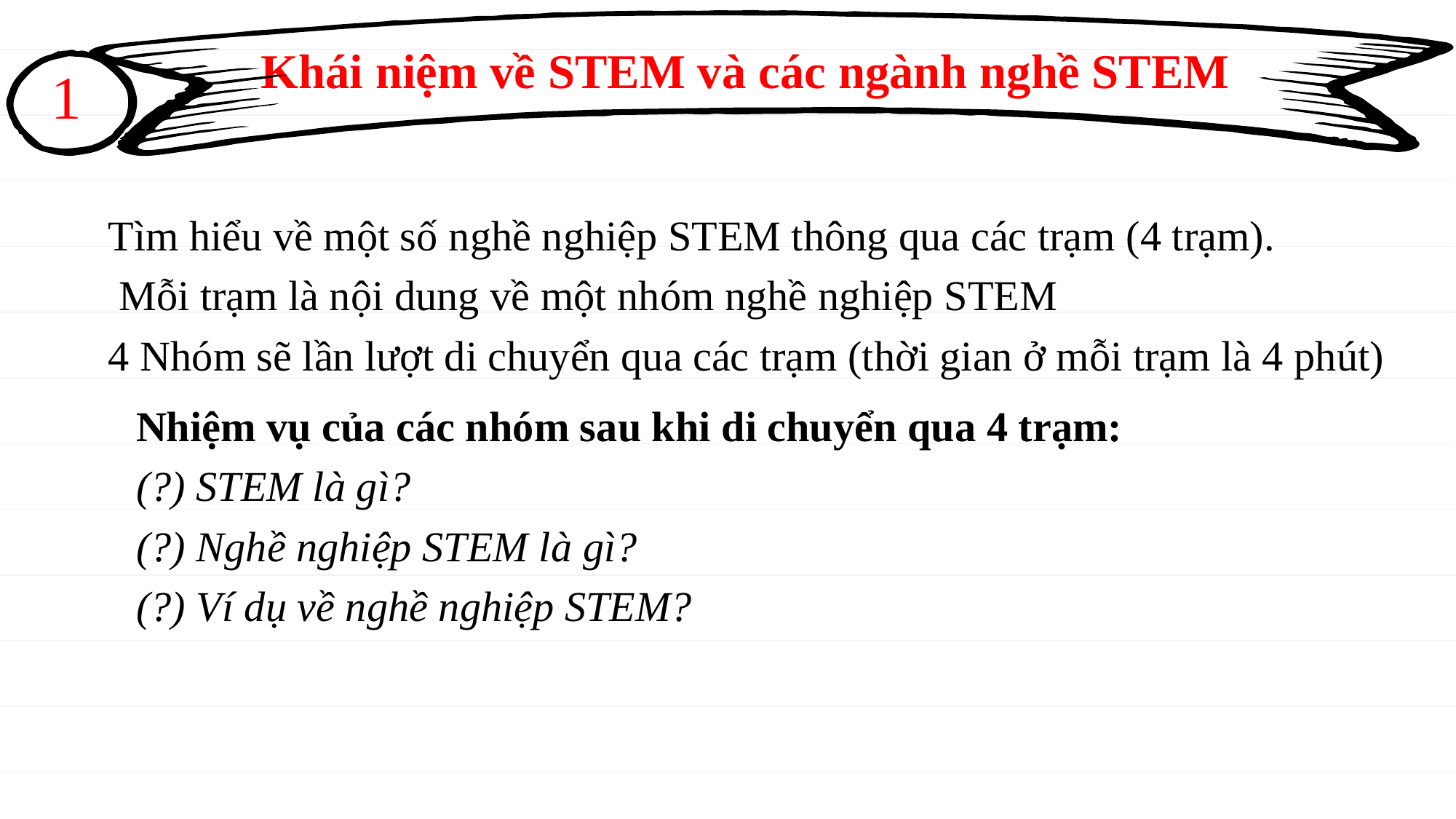

Khái niệm về STEM và các ngành nghề STEM

# 1
Tìm hiểu về một số nghề nghiệp STEM thông qua các trạm (4 trạm).
 Mỗi trạm là nội dung về một nhóm nghề nghiệp STEM
4 Nhóm sẽ lần lượt di chuyển qua các trạm (thời gian ở mỗi trạm là 4 phút)
Nhiệm vụ của các nhóm sau khi di chuyển qua 4 trạm:
(?) STEM là gì?
(?) Nghề nghiệp STEM là gì?
(?) Ví dụ về nghề nghiệp STEM?